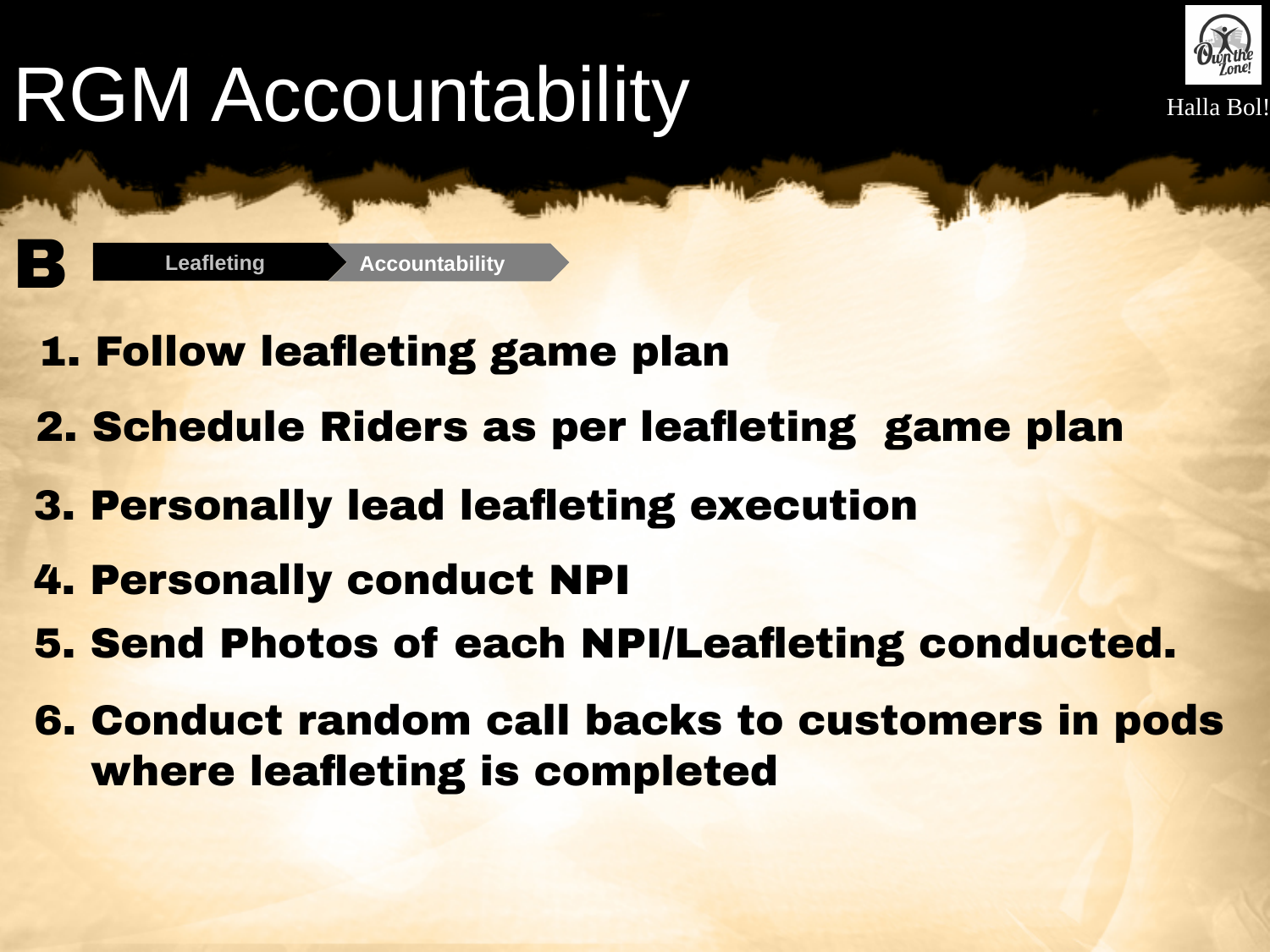

# RGM Accountability
B
Leafleting
Accountability
1. Follow leafleting game plan

2. Schedule Riders as per leafleting  game plan

3. Personally lead leafleting execution

4. Personally conduct NPI

5. Send Photos of each NPI/Leafleting conducted.

6. Conduct random call backs to customers in pods
    where leafleting is completed